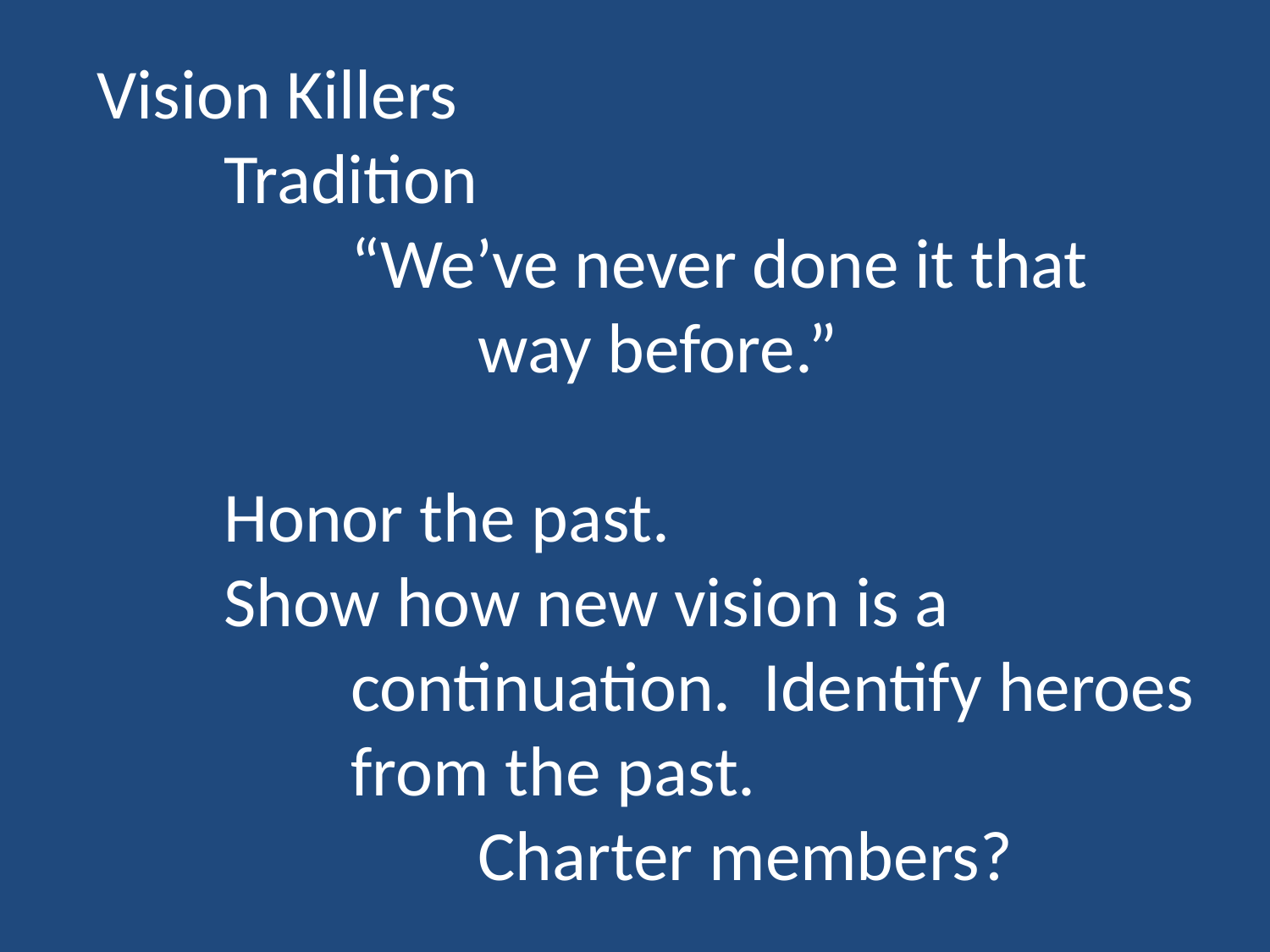

Vision Killers
	Tradition
		“We’ve never done it that 				way before.”

	Honor the past.
	Show how new vision is a 				continuation.  Identify heroes 		from the past.
			Charter members?